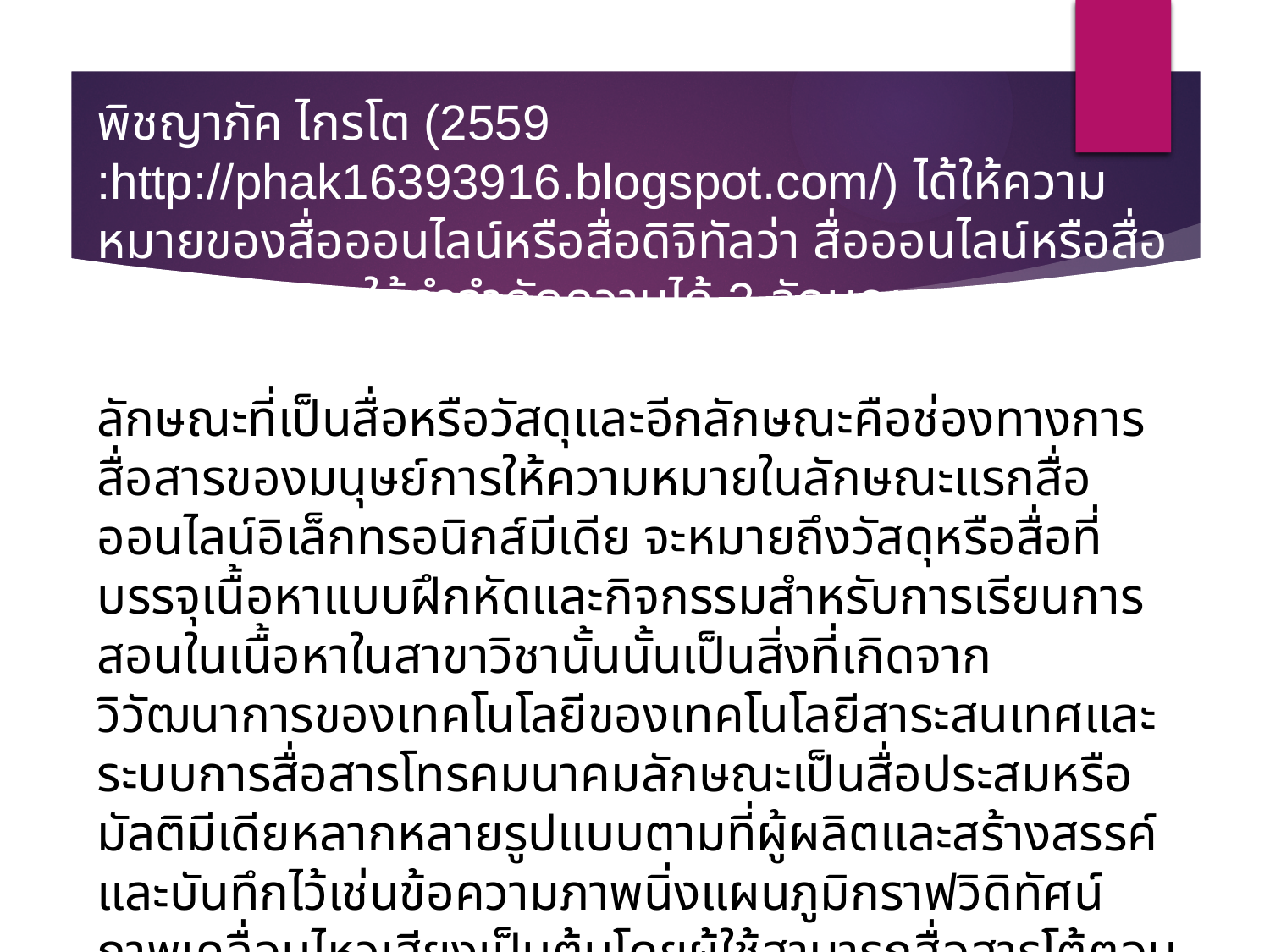

พิชญาภัค ไกรโต (2559 :http://phak16393916.blogspot.com/) ได้ให้ความหมายของสื่อออนไลน์หรือสื่อดิจิทัลว่า สื่อออนไลน์หรือสื่อดิจิทัลสามารถให้คำจำกัดความได้ 2 ลักษณะ

ลักษณะที่เป็นสื่อหรือวัสดุและอีกลักษณะคือช่องทางการสื่อสารของมนุษย์การให้ความหมายในลักษณะแรกสื่อออนไลน์อิเล็กทรอนิกส์มีเดีย จะหมายถึงวัสดุหรือสื่อที่บรรจุเนื้อหาแบบฝึกหัดและกิจกรรมสำหรับการเรียนการสอนในเนื้อหาในสาขาวิชานั้นนั้นเป็นสิ่งที่เกิดจากวิวัฒนาการของเทคโนโลยีของเทคโนโลยีสาระสนเทศและระบบการสื่อสารโทรคมนาคมลักษณะเป็นสื่อประสมหรือมัลติมีเดียหลากหลายรูปแบบตามที่ผู้ผลิตและสร้างสรรค์และบันทึกไว้เช่นข้อความภาพนิ่งแผนภูมิกราฟวิดิทัศน์ภาพเคลื่อนไหวเสียงเป็นต้นโดยผู้ใช้สามารถสื่อสารโต้ตอบสื่อบางประเภทได้ ซึ่งสื่อ อิเล็กทรอนิกส์ที่ใช้สำหรับ การเรียนการสอนในปัจจุบันได้แก่ คอมพิวเตอร์ช่วยสอน